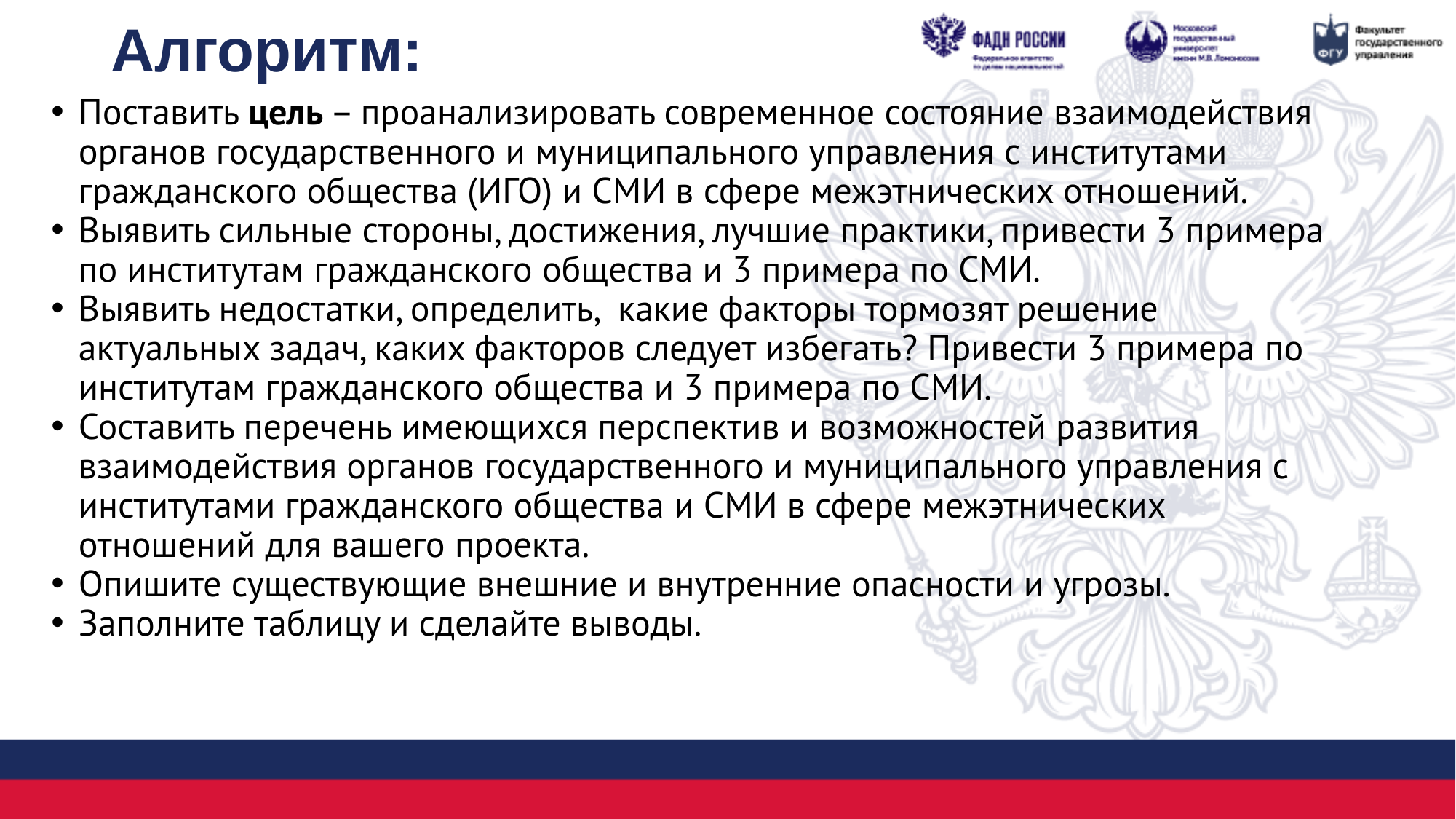

# Алгоритм:
Поставить цель – проанализировать современное состояние взаимодействия органов государственного и муниципального управления с институтами гражданского общества (ИГО) и СМИ в сфере межэтнических отношений.
Выявить сильные стороны, достижения, лучшие практики, привести 3 примера по институтам гражданского общества и 3 примера по СМИ.
Выявить недостатки, определить,  какие факторы тормозят решение актуальных задач, каких факторов следует избегать? Привести 3 примера по институтам гражданского общества и 3 примера по СМИ.
Составить перечень имеющихся перспектив и возможностей развития взаимодействия органов государственного и муниципального управления с институтами гражданского общества и СМИ в сфере межэтнических отношений для вашего проекта.
Опишите существующие внешние и внутренние опасности и угрозы.
Заполните таблицу и сделайте выводы.